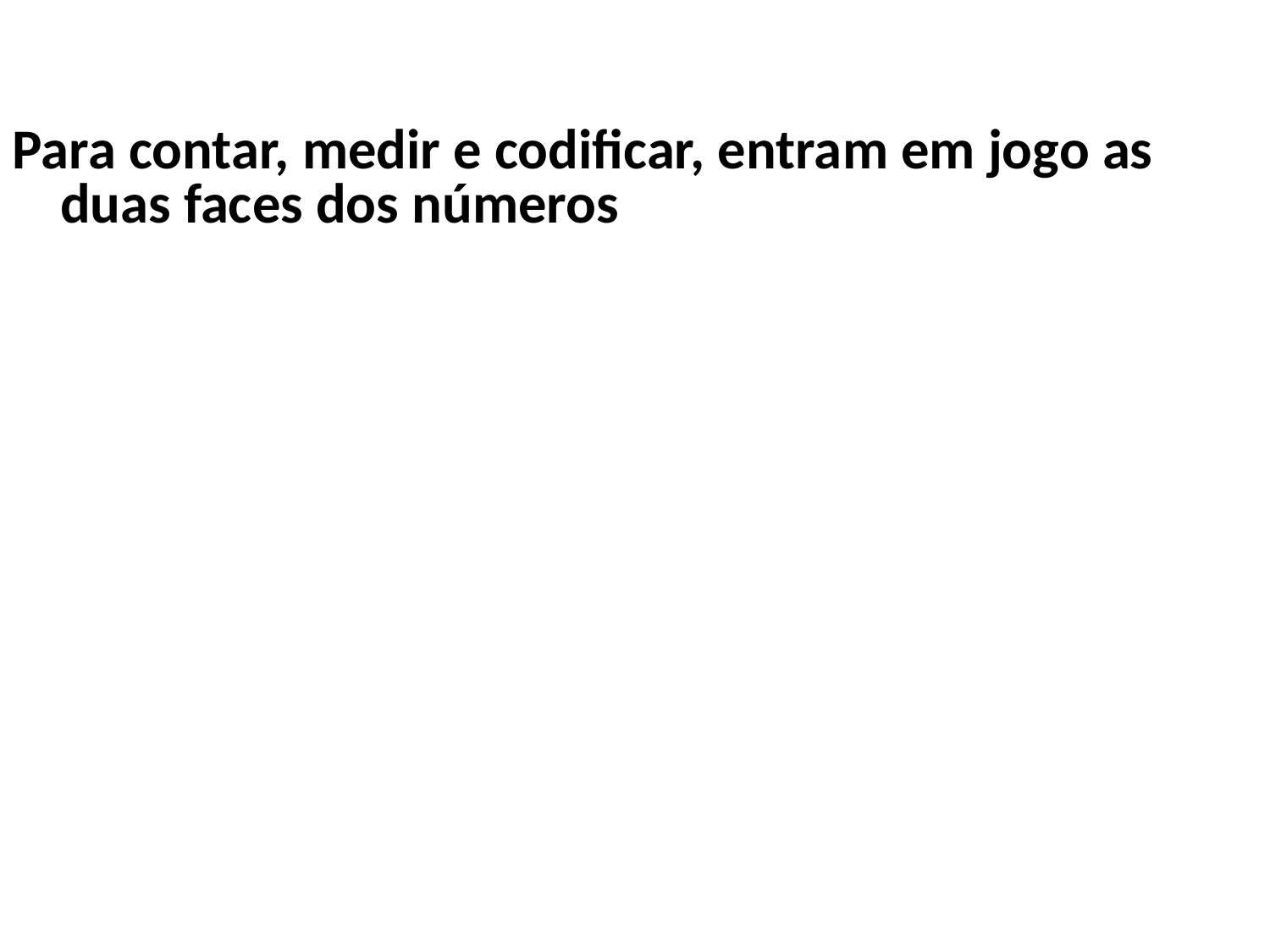

Para contar, medir e codificar, entram em jogo as duas faces dos números